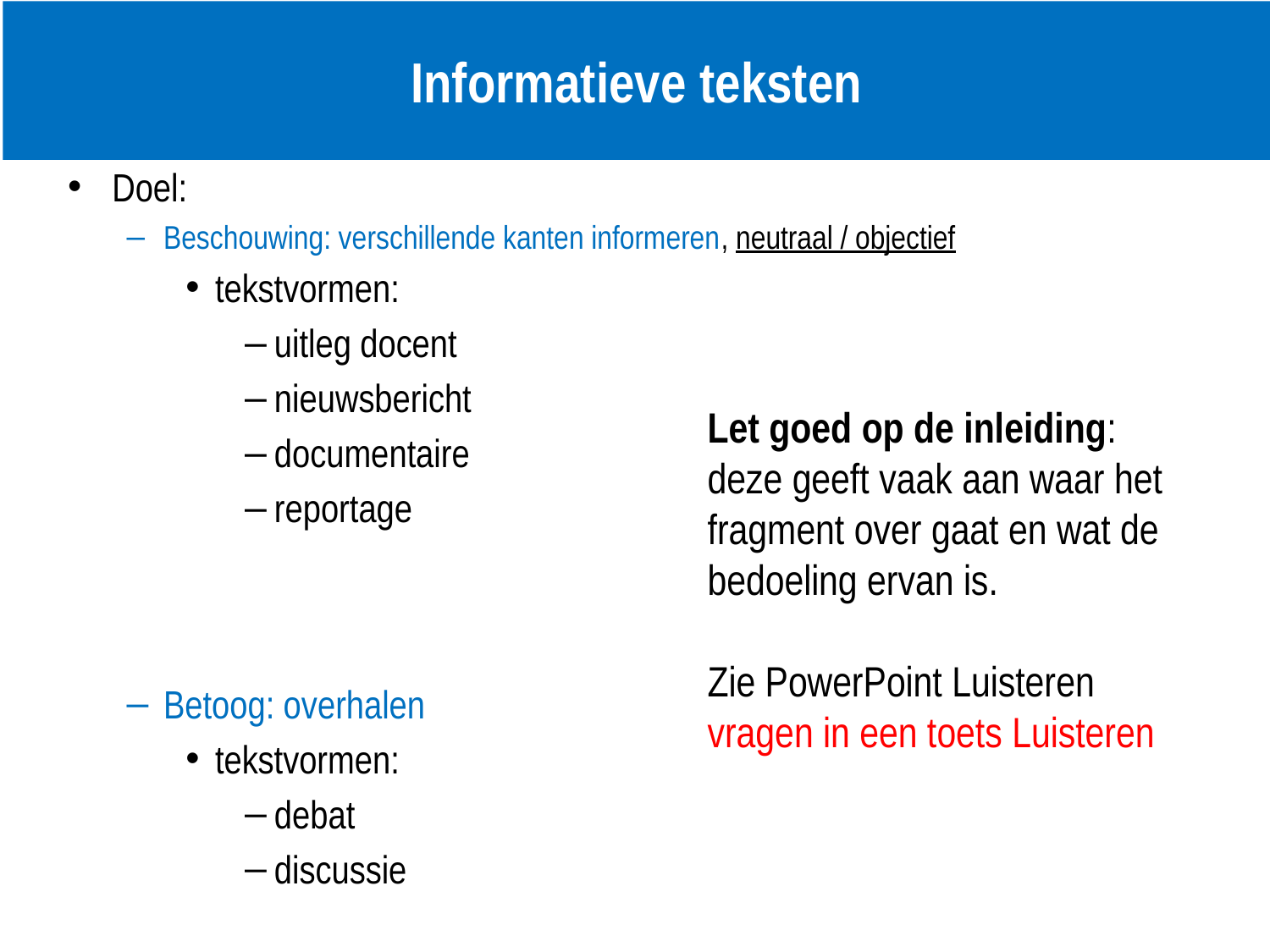

# Informatieve teksten
Doel:
Beschouwing: verschillende kanten informeren, neutraal / objectief
tekstvormen:
uitleg docent
nieuwsbericht
documentaire
reportage

Betoog: overhalen
tekstvormen:
debat
discussie

Let goed op de inleiding:
deze geeft vaak aan waar het fragment over gaat en wat de bedoeling ervan is.

Zie PowerPoint Luisteren
vragen in een toets Luisteren